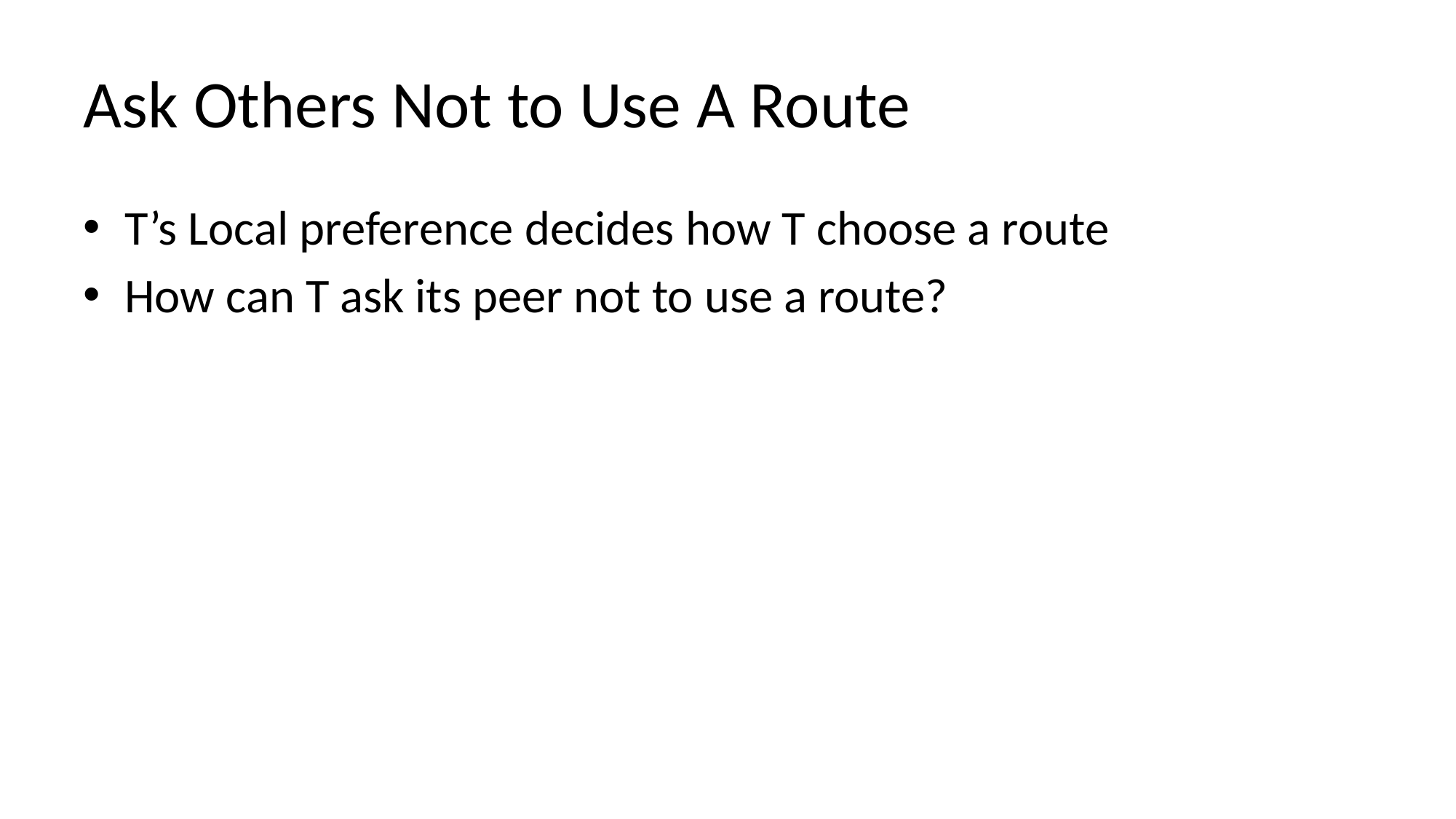

# Ask Others Not to Use A Route
T’s Local preference decides how T choose a route
How can T ask its peer not to use a route?